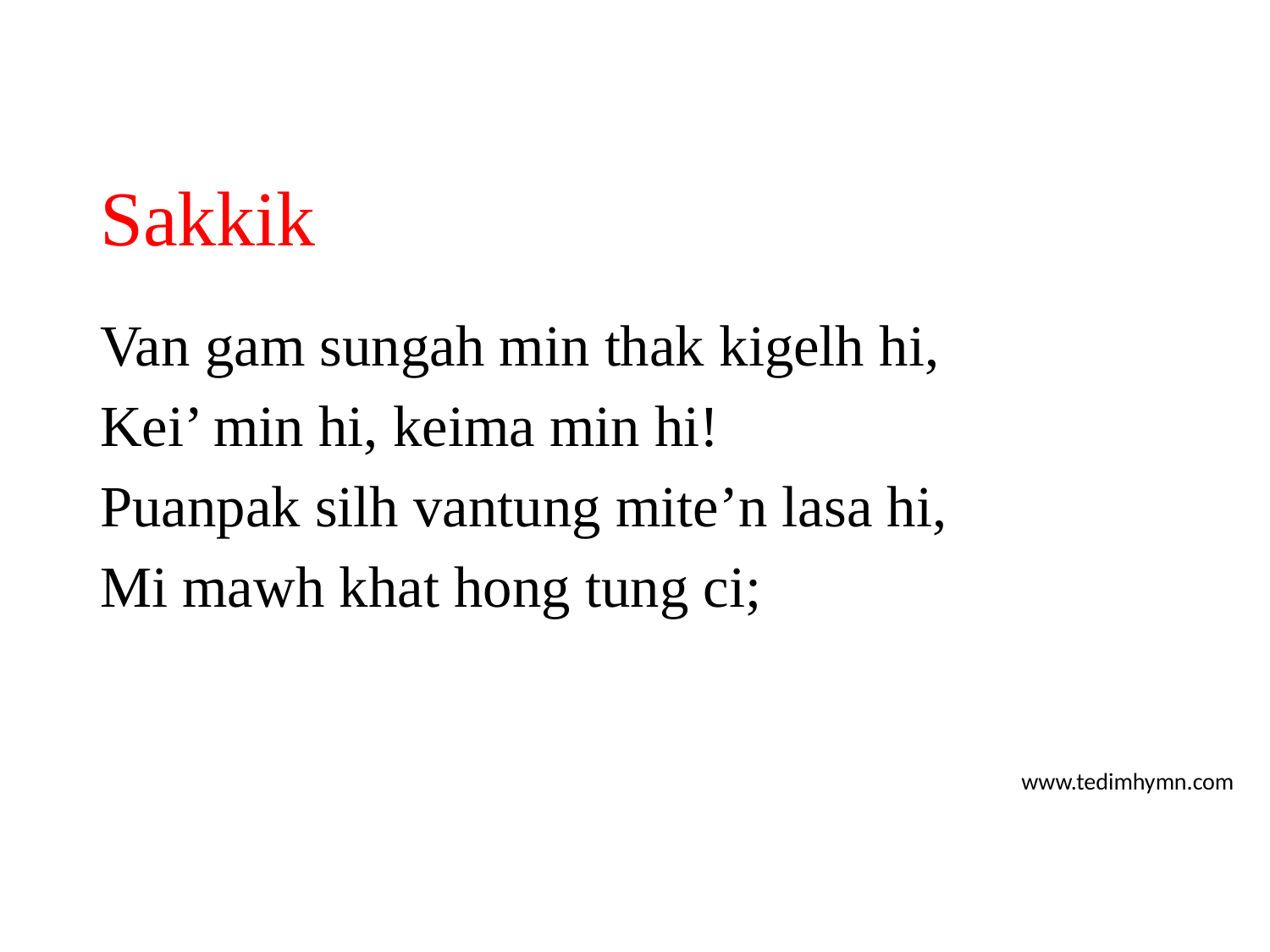

# Sakkik
Van gam sungah min thak kigelh hi,
Kei’ min hi, keima min hi!
Puanpak silh vantung mite’n lasa hi,
Mi mawh khat hong tung ci;
www.tedimhymn.com